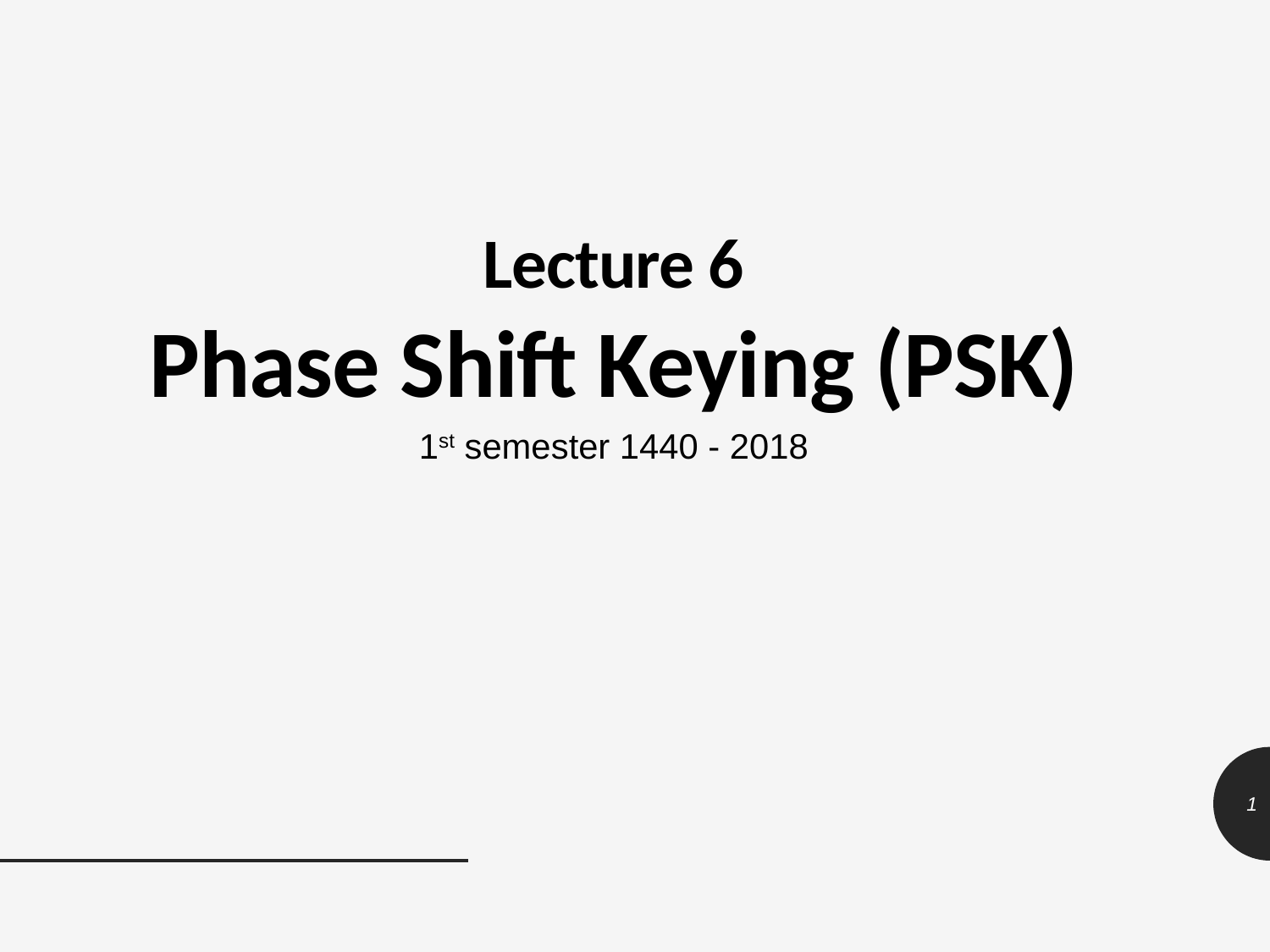

Lecture 6
Phase Shift Keying (PSK)
1st semester 1440 - 2018

1